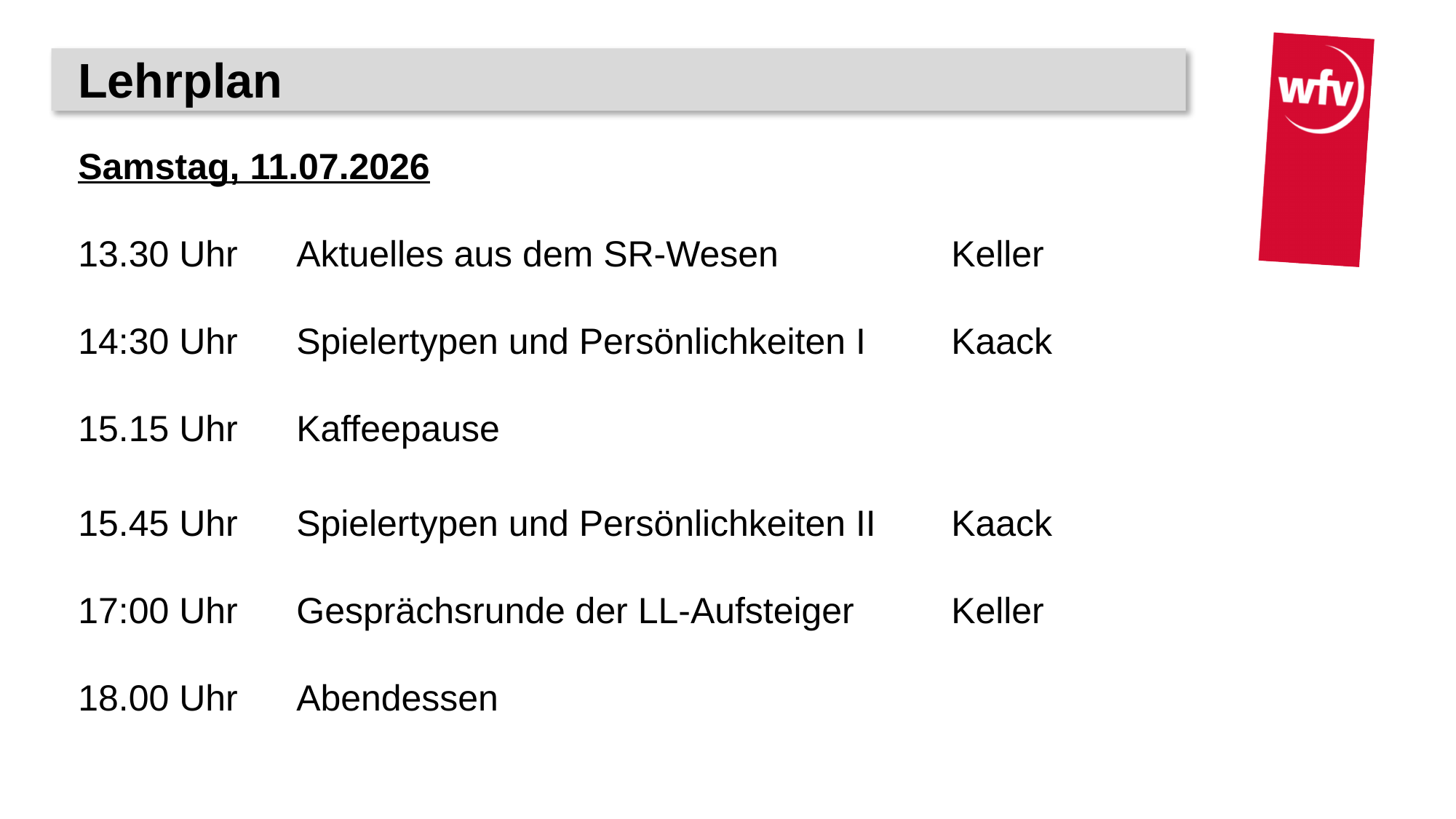

Lehrplan
Samstag, 11.07.2026      ​

13.30 Uhr	Aktuelles aus dem SR-Wesen		Keller      ​

14:30 Uhr	Spielertypen und Persönlichkeiten I	Kaack

15.15 Uhr 	Kaffee​pause

15.45 Uhr 	Spielertypen und Persönlichkeiten II  	Kaack
 ​
17:00 Uhr	Gesprächsrunde der LL-Aufsteiger	Keller

18.00 Uhr 	Abendessen​

​